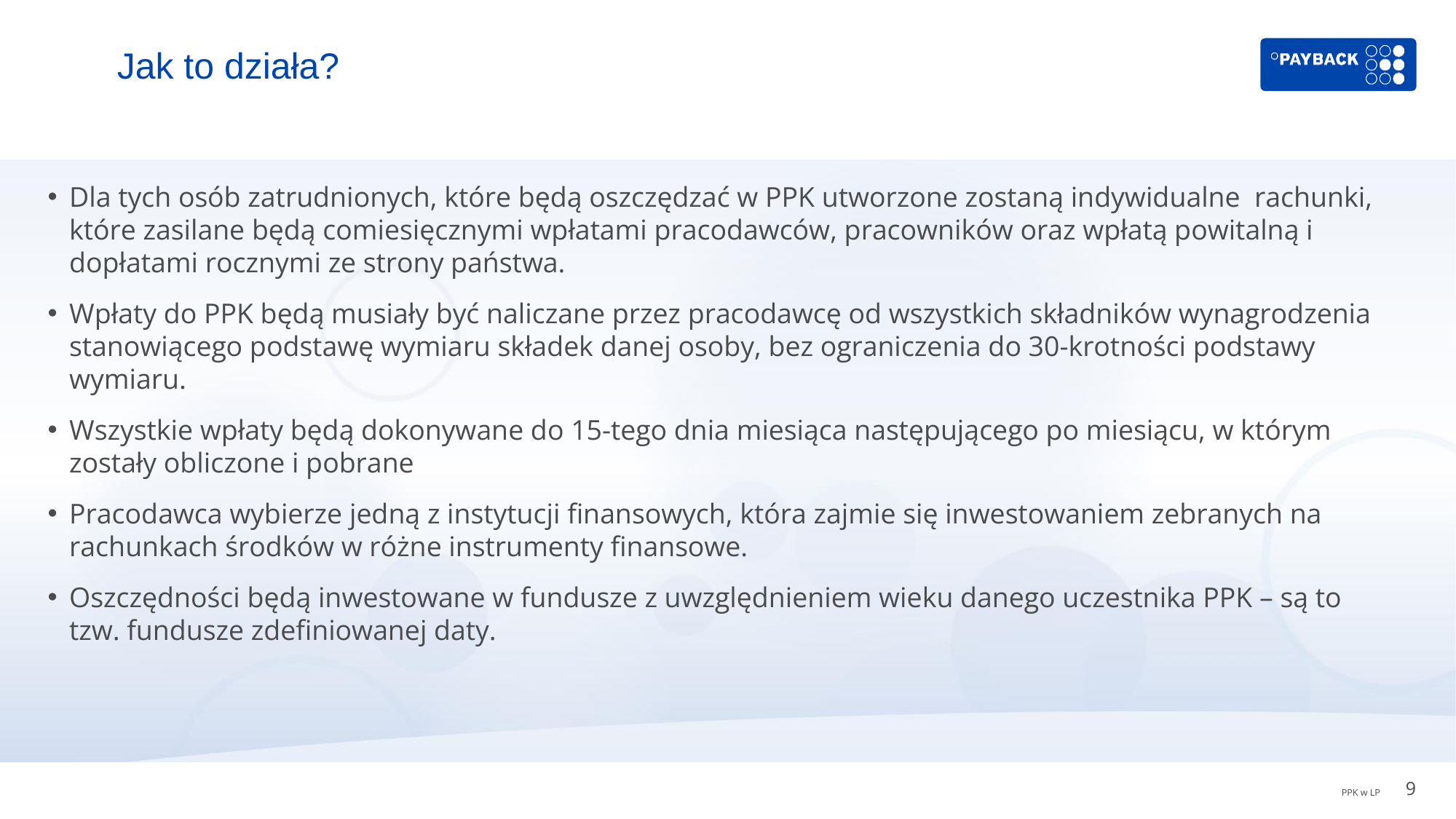

# Jak to działa?
Dla tych osób zatrudnionych, które będą oszczędzać w PPK utworzone zostaną indywidualne  rachunki, które zasilane będą comiesięcznymi wpłatami pracodawców, pracowników oraz wpłatą powitalną i dopłatami rocznymi ze strony państwa.
Wpłaty do PPK będą musiały być naliczane przez pracodawcę od wszystkich składników wynagrodzenia stanowiącego podstawę wymiaru składek danej osoby, bez ograniczenia do 30-krotności podstawy wymiaru.
Wszystkie wpłaty będą dokonywane do 15-tego dnia miesiąca następującego po miesiącu, w którym zostały obliczone i pobrane
Pracodawca wybierze jedną z instytucji finansowych, która zajmie się inwestowaniem zebranych na rachunkach środków w różne instrumenty finansowe.
Oszczędności będą inwestowane w fundusze z uwzględnieniem wieku danego uczestnika PPK – są to tzw. fundusze zdefiniowanej daty.

9
PPK w LP